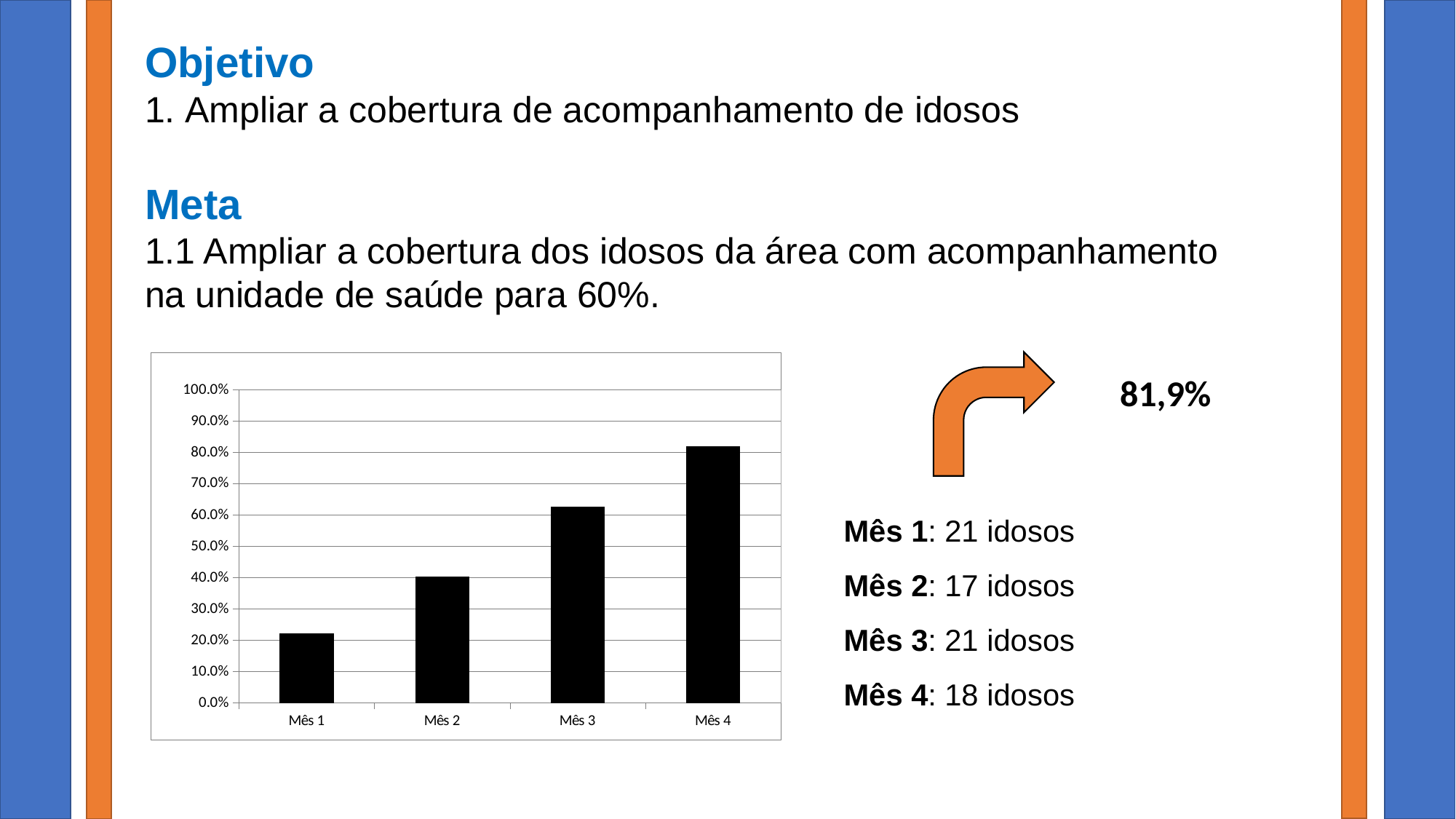

Objetivo
1. Ampliar a cobertura de acompanhamento de idosos
Meta
1.1 Ampliar a cobertura dos idosos da área com acompanhamento na unidade de saúde para 60%.

### Chart

| Category | Cobertura do programa de atenção à saúde do idoso na unidade de saúde |
|---|---|
| Mês 1 | 0.22340425531914893 |
| Mês 2 | 0.40425531914893614 |
| Mês 3 | 0.6276595744680851 |
| Mês 4 | 0.8191489361702128 |
81,9%
Mês 1: 21 idosos

Mês 2: 17 idosos

Mês 3: 21 idosos

Mês 4: 18 idosos